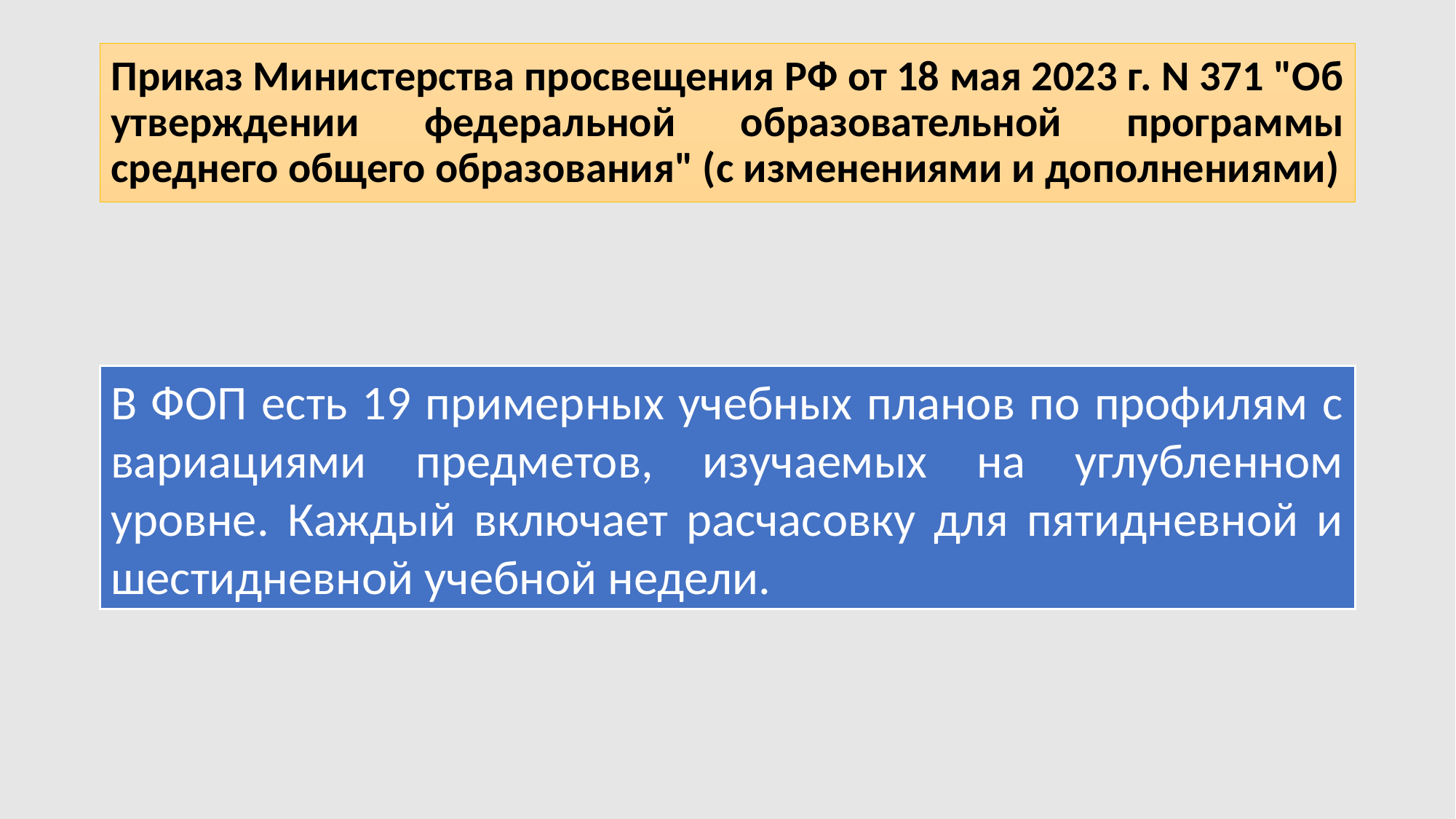

# Приказ Министерства просвещения РФ от 18 мая 2023 г. N 371 "Об утверждении федеральной образовательной программы среднего общего образования" (с изменениями и дополнениями)
В ФОП есть 19 примерных учебных планов по профилям с вариациями предметов, изучаемых на углубленном уровне. Каждый включает расчасовку для пятидневной и шестидневной учебной недели.